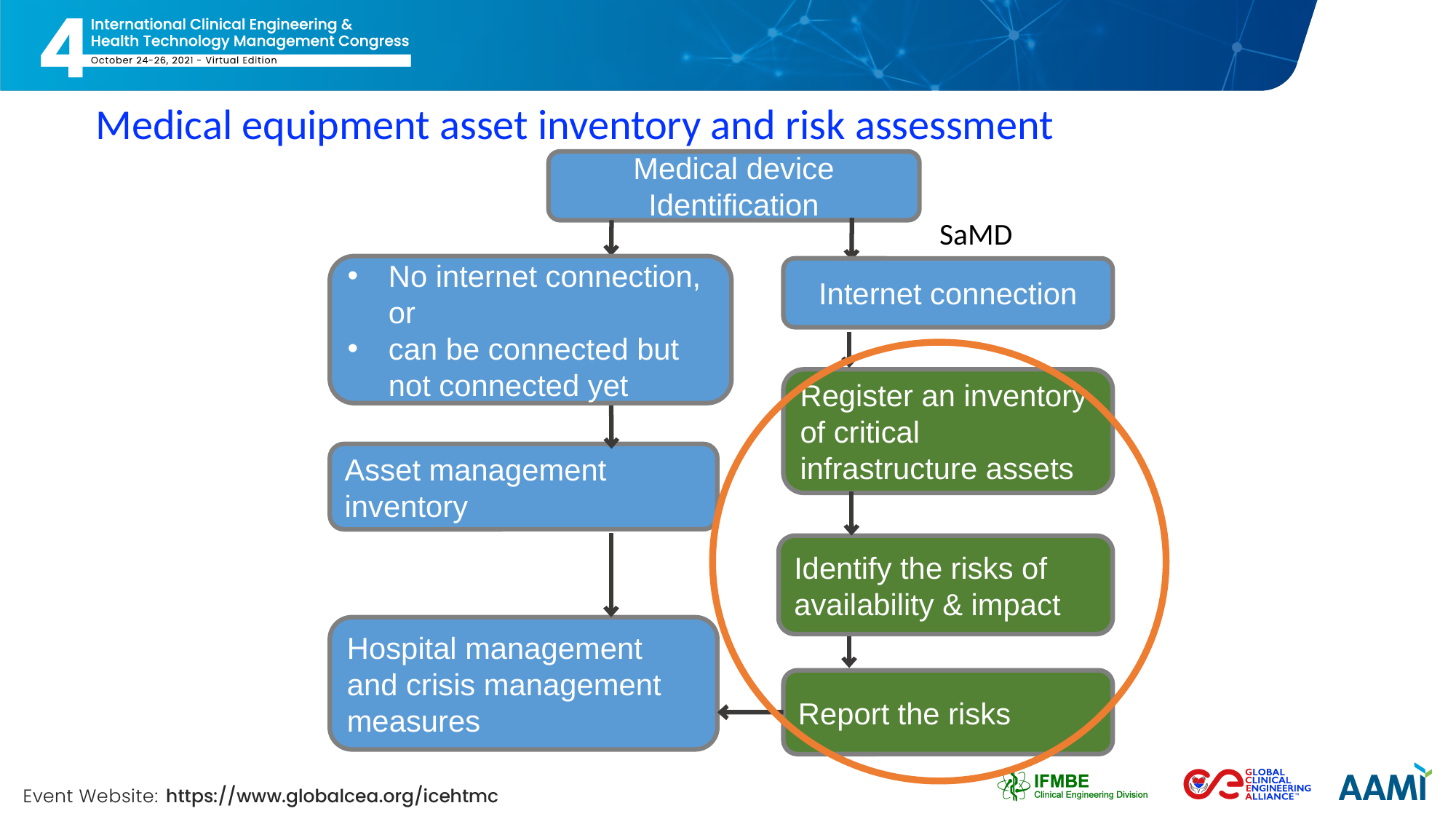

Medical equipment asset inventory and risk assessment
Medical device Identification
SaMD
No internet connection, or
can be connected but not connected yet
Internet connection

Register an inventory of critical infrastructure assets
Asset management inventory
Identify the risks of availability & impact
Hospital management and crisis management measures
Report the risks